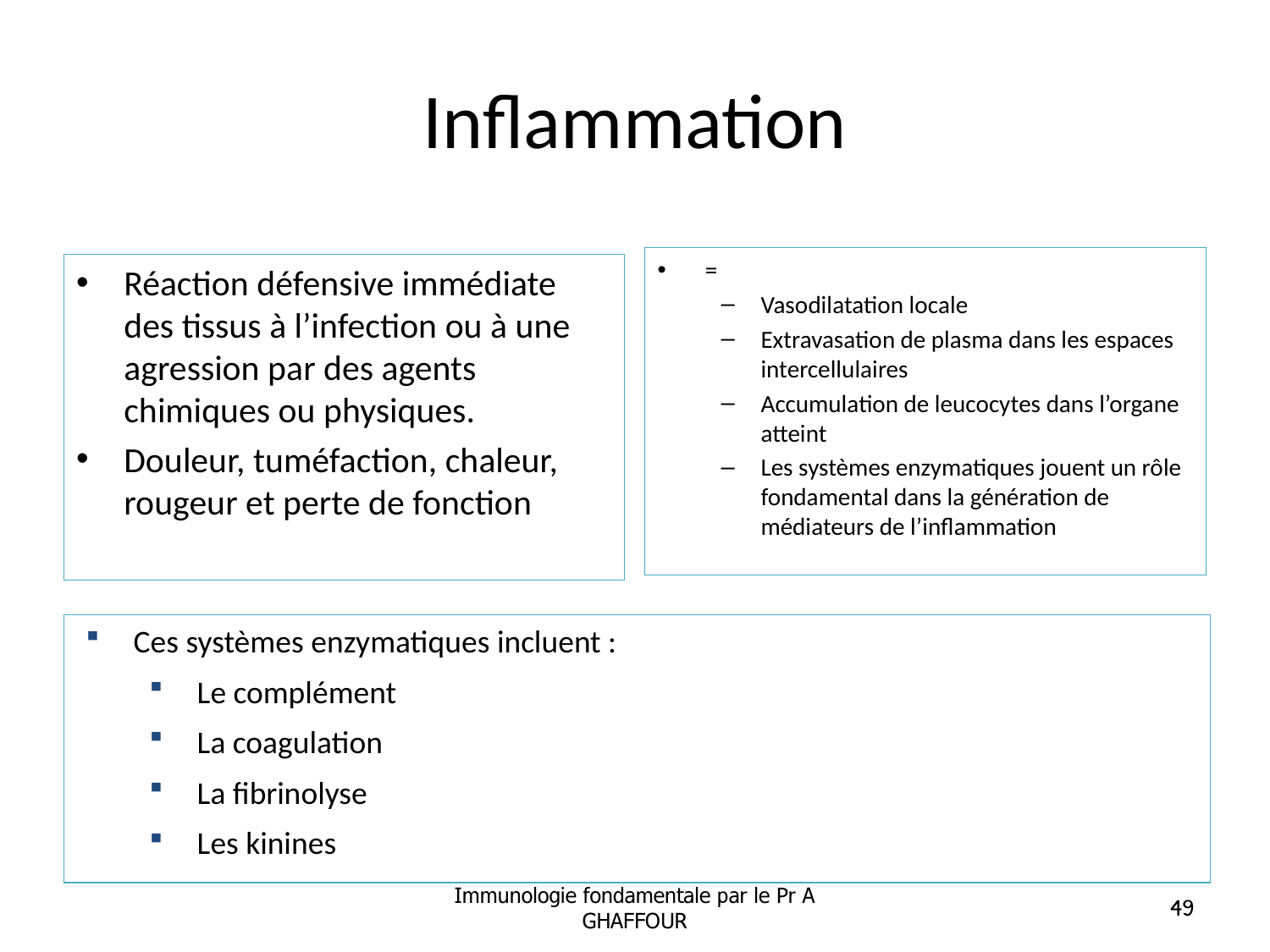

# Inflammation
=
Vasodilatation locale
Extravasation de plasma dans les espaces intercellulaires
Accumulation de leucocytes dans l’organe atteint
Les systèmes enzymatiques jouent un rôle fondamental dans la génération de médiateurs de l’inflammation

Réaction défensive immédiate des tissus à l’infection ou à une agression par des agents chimiques ou physiques.
Douleur, tuméfaction, chaleur, rougeur et perte de fonction

Ces systèmes enzymatiques incluent :
Le complément
La coagulation
La fibrinolyse
Les kinines
Immunologie fondamentale par le Pr A GHAFFOUR
49